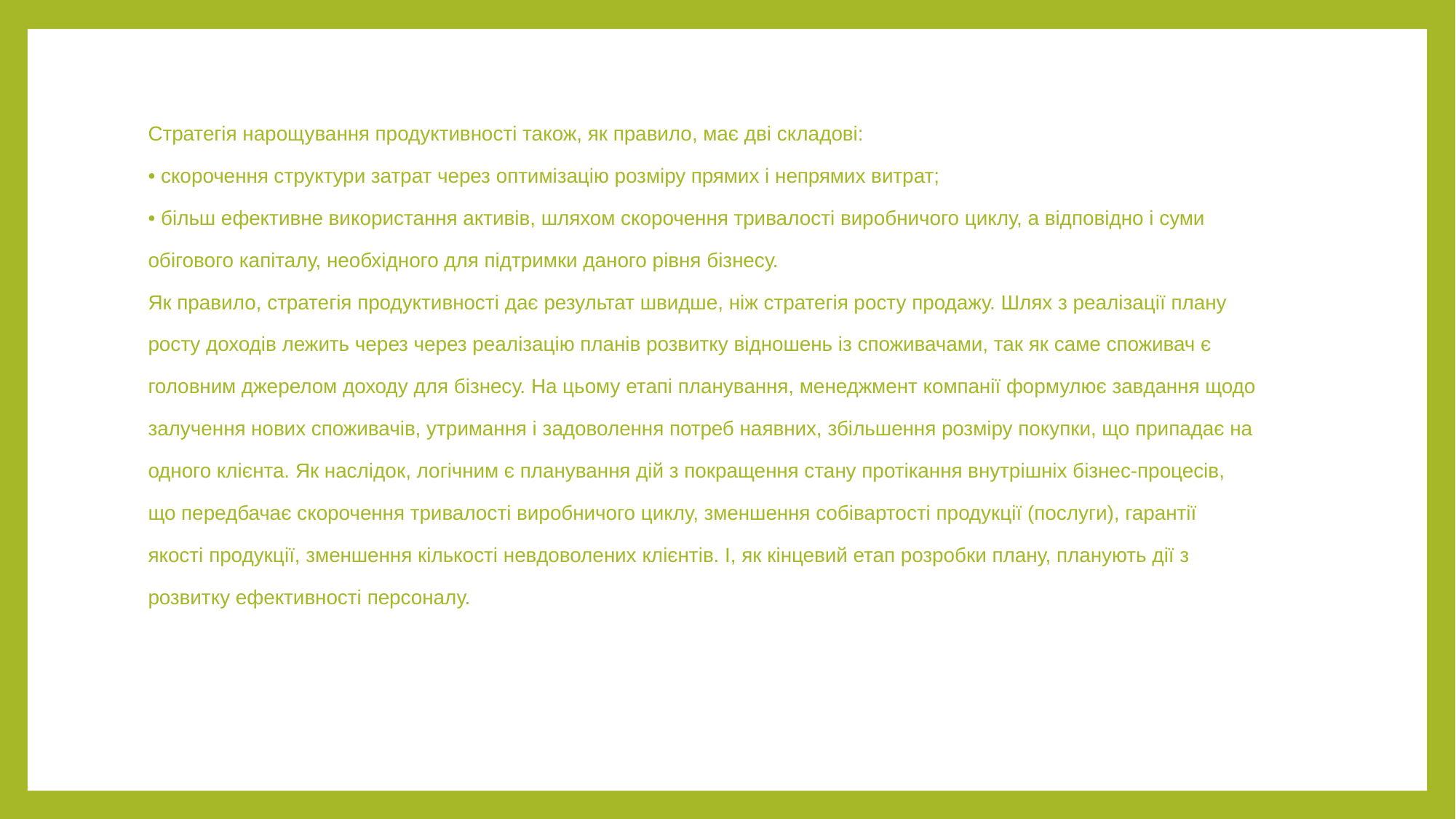

Стратегія нарощування продуктивності також, як правило, має дві складові:
• скорочення структури затрат через оптимізацію розміру прямих і непрямих витрат;
• більш ефективне використання активів, шляхом скорочення тривалості виробничого циклу, а відповідно і суми
обігового капіталу, необхідного для підтримки даного рівня бізнесу.
Як правило, стратегія продуктивності дає результат швидше, ніж стратегія росту продажу. Шлях з реалізації плану
росту доходів лежить через через реалізацію планів розвитку відношень із споживачами, так як саме споживач є
головним джерелом доходу для бізнесу. На цьому етапі планування, менеджмент компанії формулює завдання щодо
залучення нових споживачів, утримання і задоволення потреб наявних, збільшення розміру покупки, що припадає на
одного клієнта. Як наслідок, логічним є планування дій з покращення стану протікання внутрішніх бізнес-процесів,
що передбачає скорочення тривалості виробничого циклу, зменшення собівартості продукції (послуги), гарантії
якості продукції, зменшення кількості невдоволених клієнтів. І, як кінцевий етап розробки плану, планують дії з
розвитку ефективності персоналу.